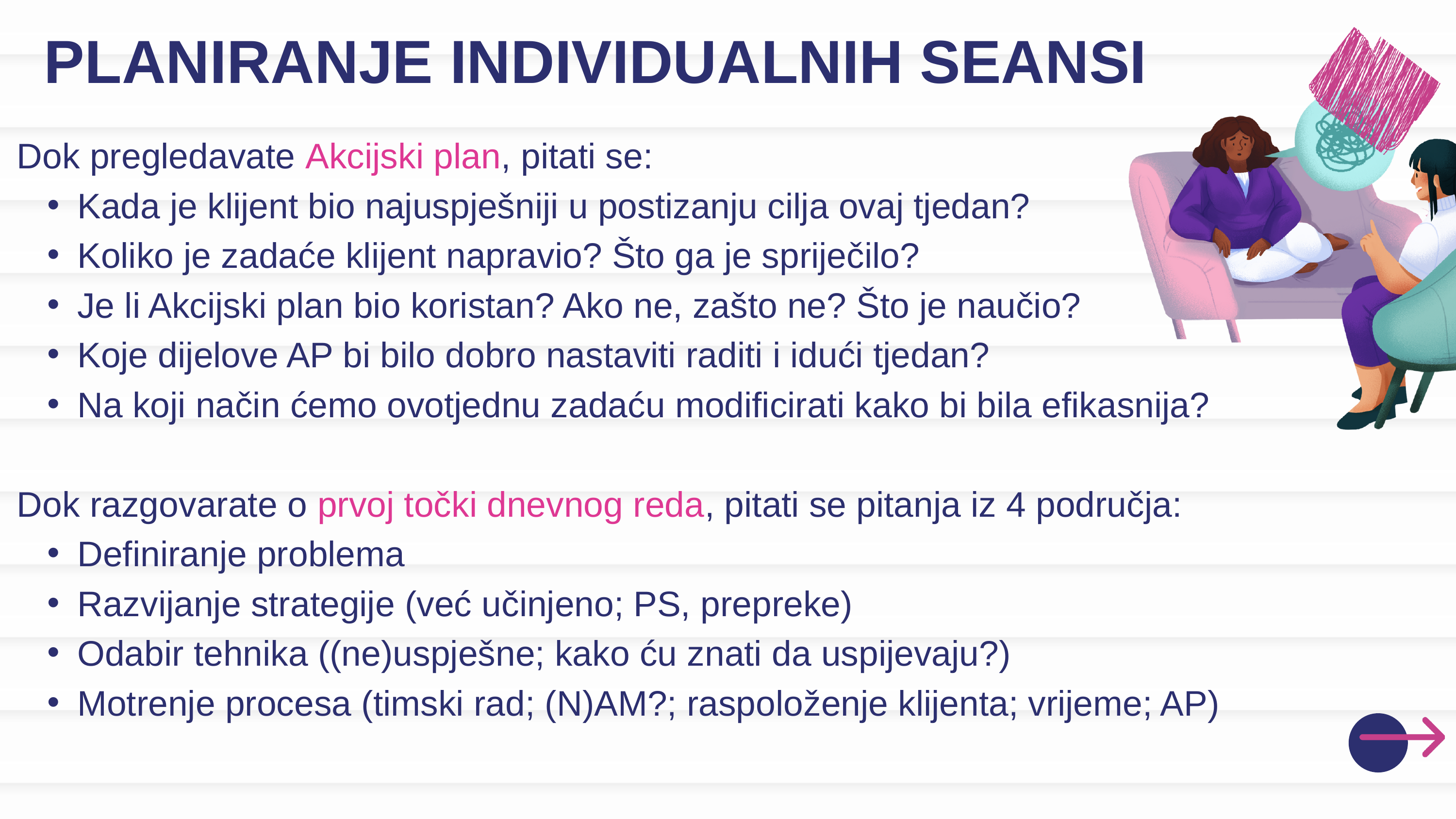

PLANIRANJE INDIVIDUALNIH SEANSI

Dok pregledavate Akcijski plan, pitati se:
Kada je klijent bio najuspješniji u postizanju cilja ovaj tjedan?
Koliko je zadaće klijent napravio? Što ga je spriječilo?
Je li Akcijski plan bio koristan? Ako ne, zašto ne? Što je naučio?
Koje dijelove AP bi bilo dobro nastaviti raditi i idući tjedan?
Na koji način ćemo ovotjednu zadaću modificirati kako bi bila efikasnija?

Dok razgovarate o prvoj točki dnevnog reda, pitati se pitanja iz 4 područja:
Definiranje problema
Razvijanje strategije (već učinjeno; PS, prepreke)
Odabir tehnika ((ne)uspješne; kako ću znati da uspijevaju?)
Motrenje procesa (timski rad; (N)AM?; raspoloženje klijenta; vrijeme; AP)